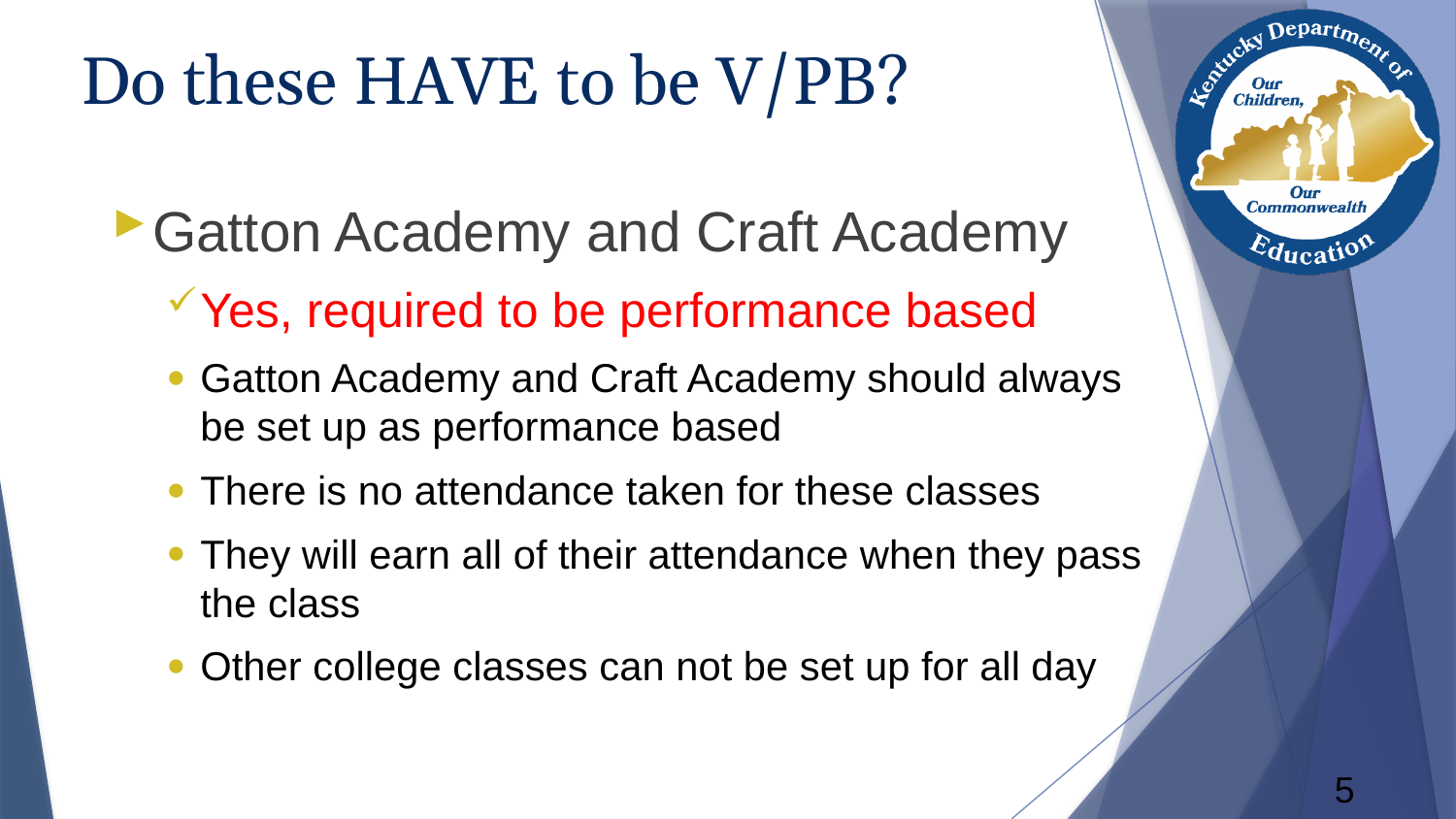

# Do these HAVE to be V/PB?
Gatton Academy and Craft Academy
Yes, required to be performance based
Gatton Academy and Craft Academy should always be set up as performance based
There is no attendance taken for these classes
They will earn all of their attendance when they pass the class
Other college classes can not be set up for all day